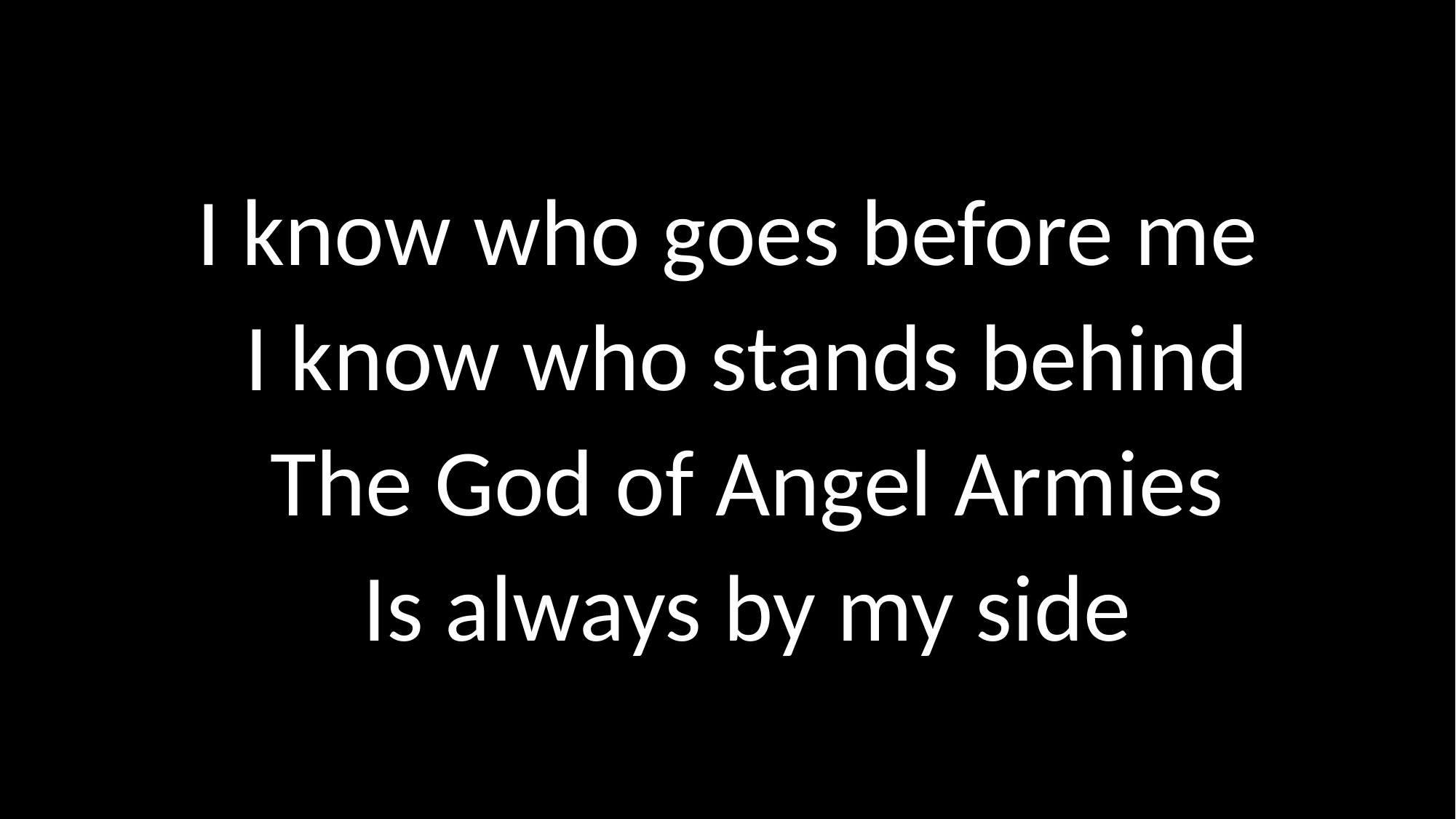

I know who goes before me
I know who stands behind
The God of Angel Armies
Is always by my side